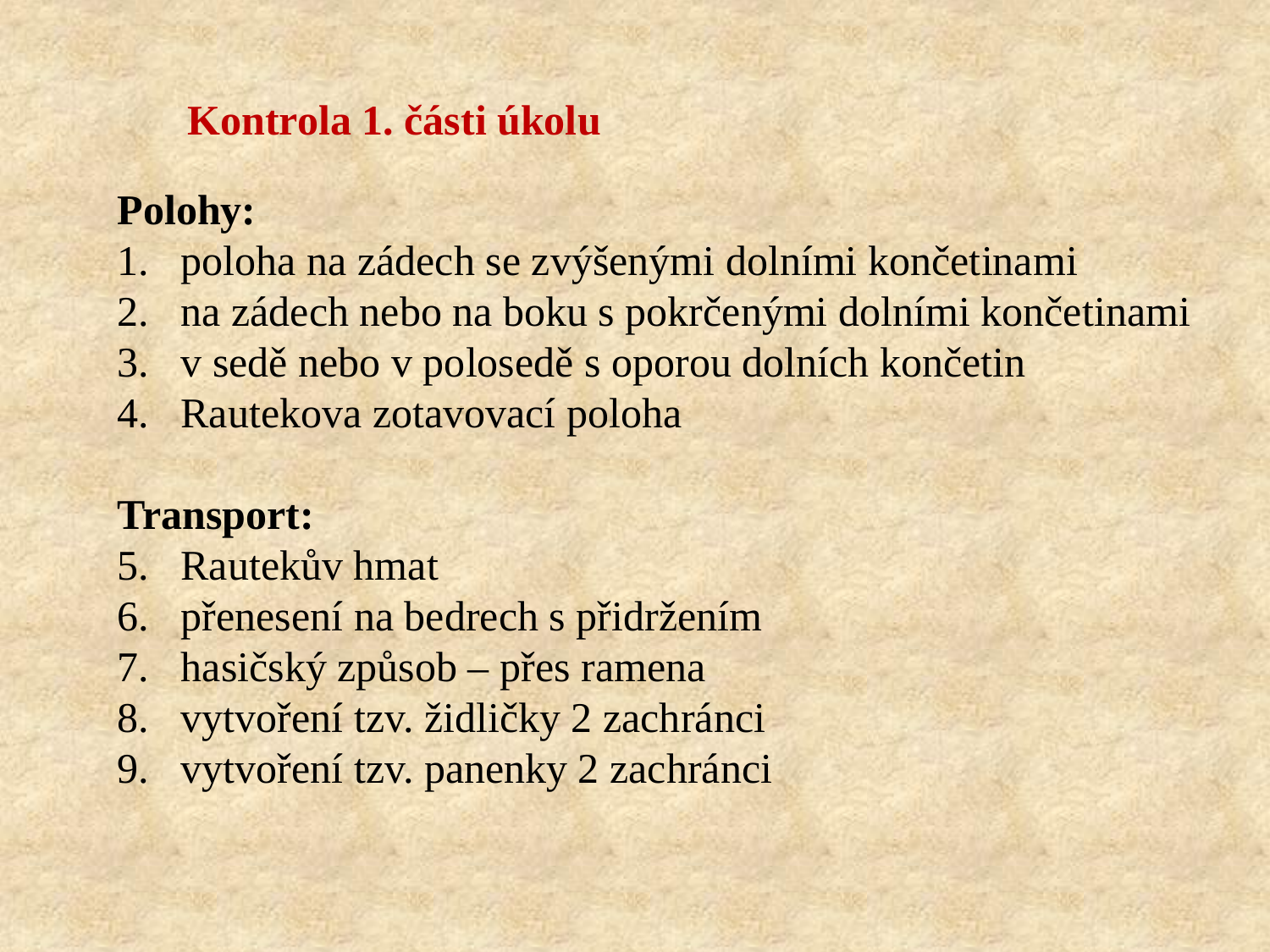

Kontrola 1. části úkolu
Polohy:
poloha na zádech se zvýšenými dolními končetinami
na zádech nebo na boku s pokrčenými dolními končetinami
v sedě nebo v polosedě s oporou dolních končetin
Rautekova zotavovací poloha

Transport:
Rautekův hmat
přenesení na bedrech s přidržením
hasičský způsob – přes ramena
vytvoření tzv. židličky 2 zachránci
vytvoření tzv. panenky 2 zachránci